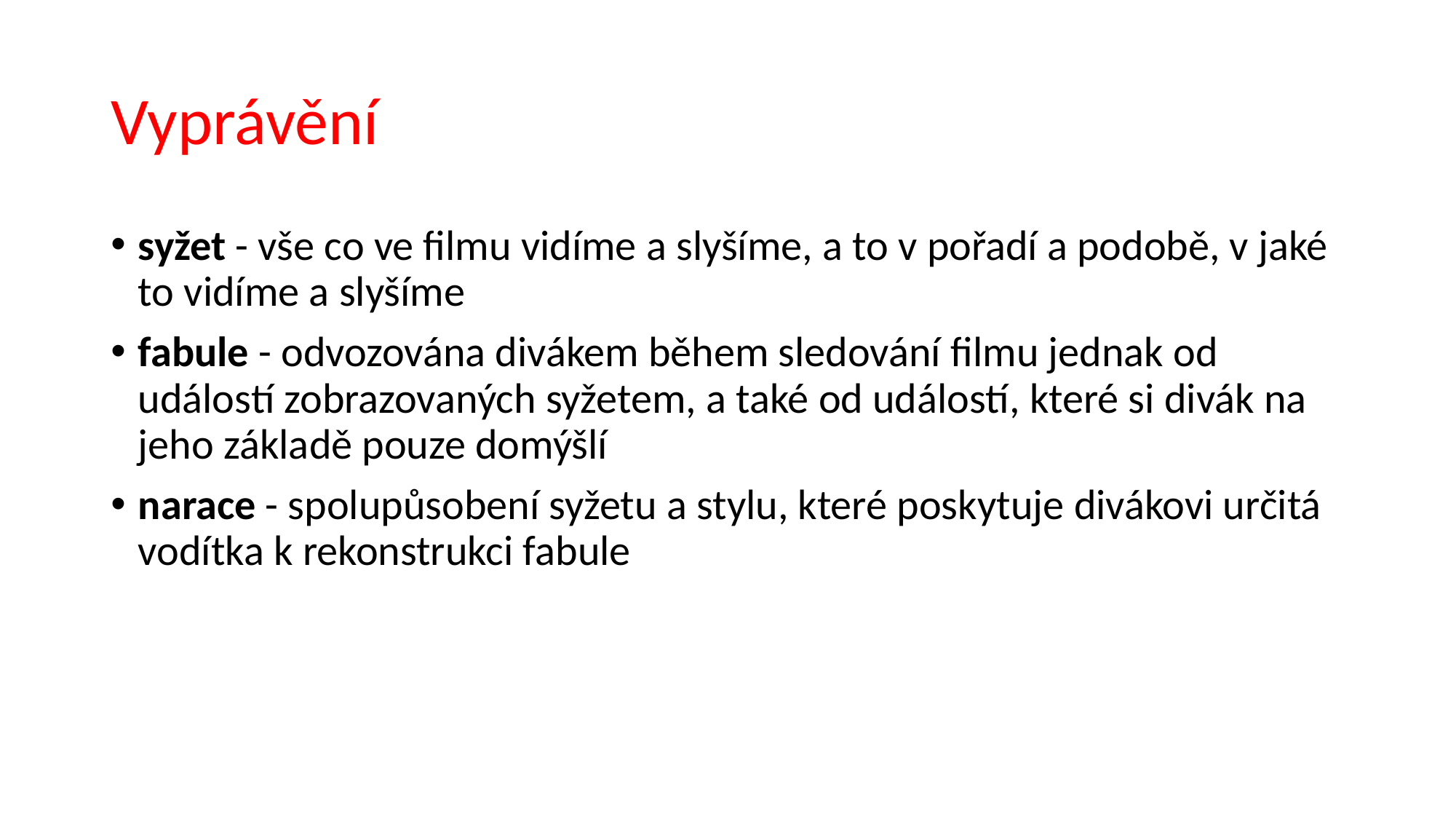

# Vyprávění
syžet - vše co ve filmu vidíme a slyšíme, a to v pořadí a podobě, v jaké to vidíme a slyšíme
fabule - odvozována divákem během sledování filmu jednak od událostí zobrazovaných syžetem, a také od událostí, které si divák na jeho základě pouze domýšlí
narace - spolupůsobení syžetu a stylu, které poskytuje divákovi určitá vodítka k rekonstrukci fabule